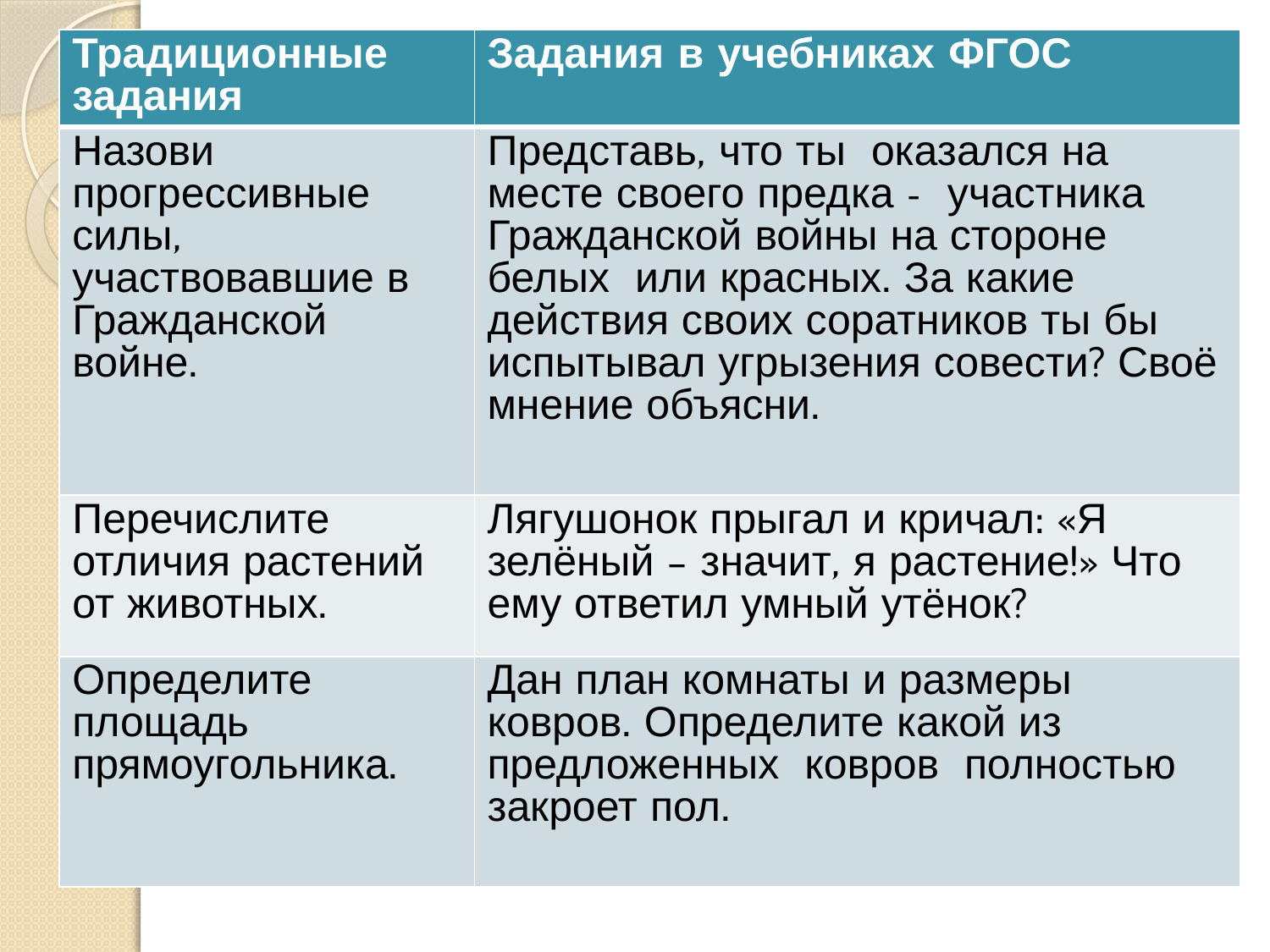

| Традиционные задания | Задания в учебниках ФГОС |
| --- | --- |
| Назови прогрессивные силы, участвовавшие в Гражданской войне. | Представь, что ты оказался на месте своего предка - участника Гражданской войны на стороне белых или красных. За какие действия своих соратников ты бы испытывал угрызения совести? Своё мнение объясни. |
| Перечислите отличия растений от животных. | Лягушонок прыгал и кричал: «Я зелёный – значит, я растение!» Что ему ответил умный утёнок? |
| Определите площадь прямоугольника. | Дан план комнаты и размеры ковров. Определите какой из предложенных ковров полностью закроет пол. |
#